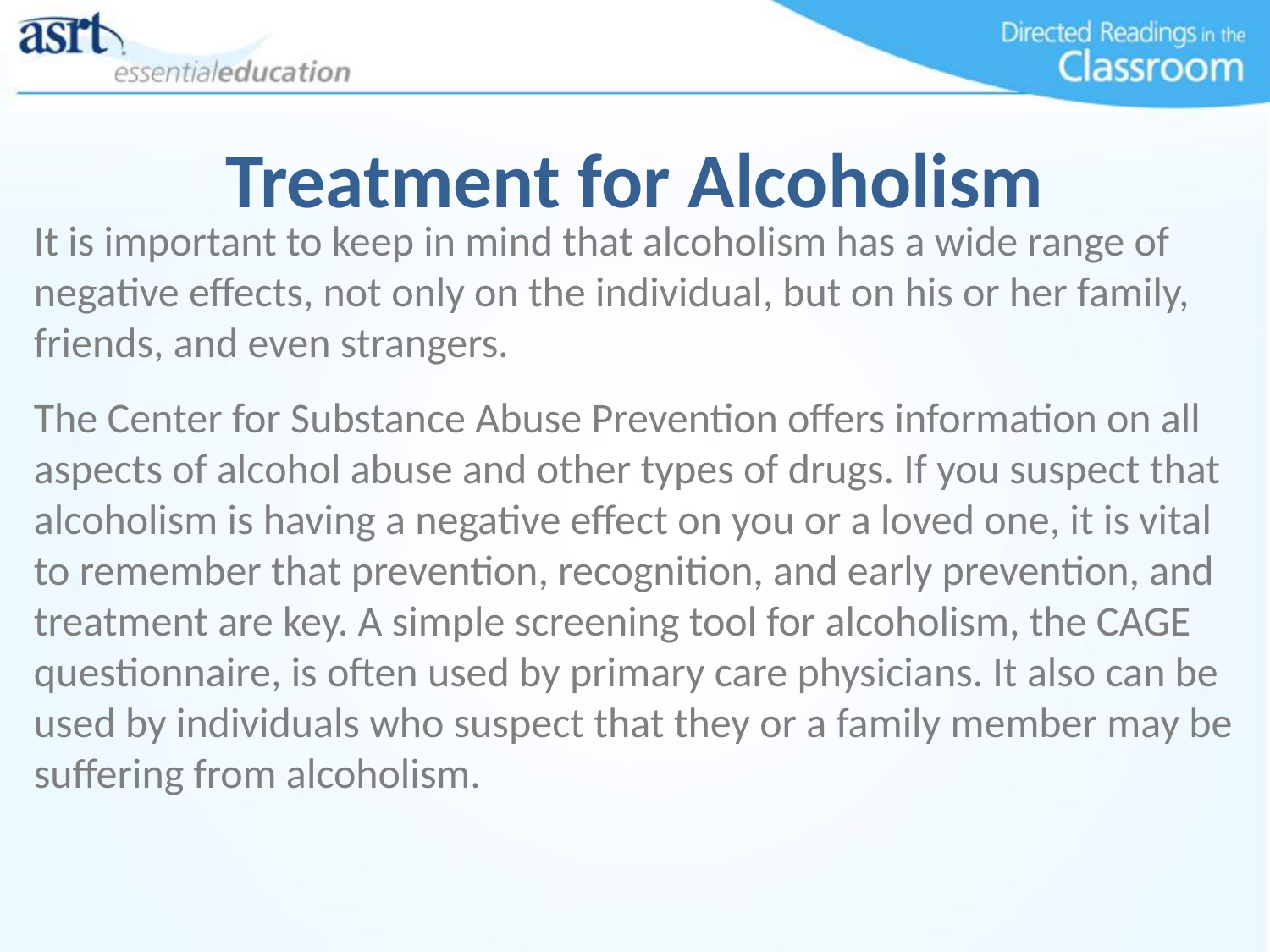

# Treatment for Alcoholism
It is important to keep in mind that alcoholism has a wide range of negative effects, not only on the individual, but on his or her family, friends, and even strangers.
The Center for Substance Abuse Prevention offers information on all aspects of alcohol abuse and other types of drugs. If you suspect that alcoholism is having a negative effect on you or a loved one, it is vital to remember that prevention, recognition, and early prevention, and treatment are key. A simple screening tool for alcoholism, the CAGE questionnaire, is often used by primary care physicians. It also can be used by individuals who suspect that they or a family member may be suffering from alcoholism.